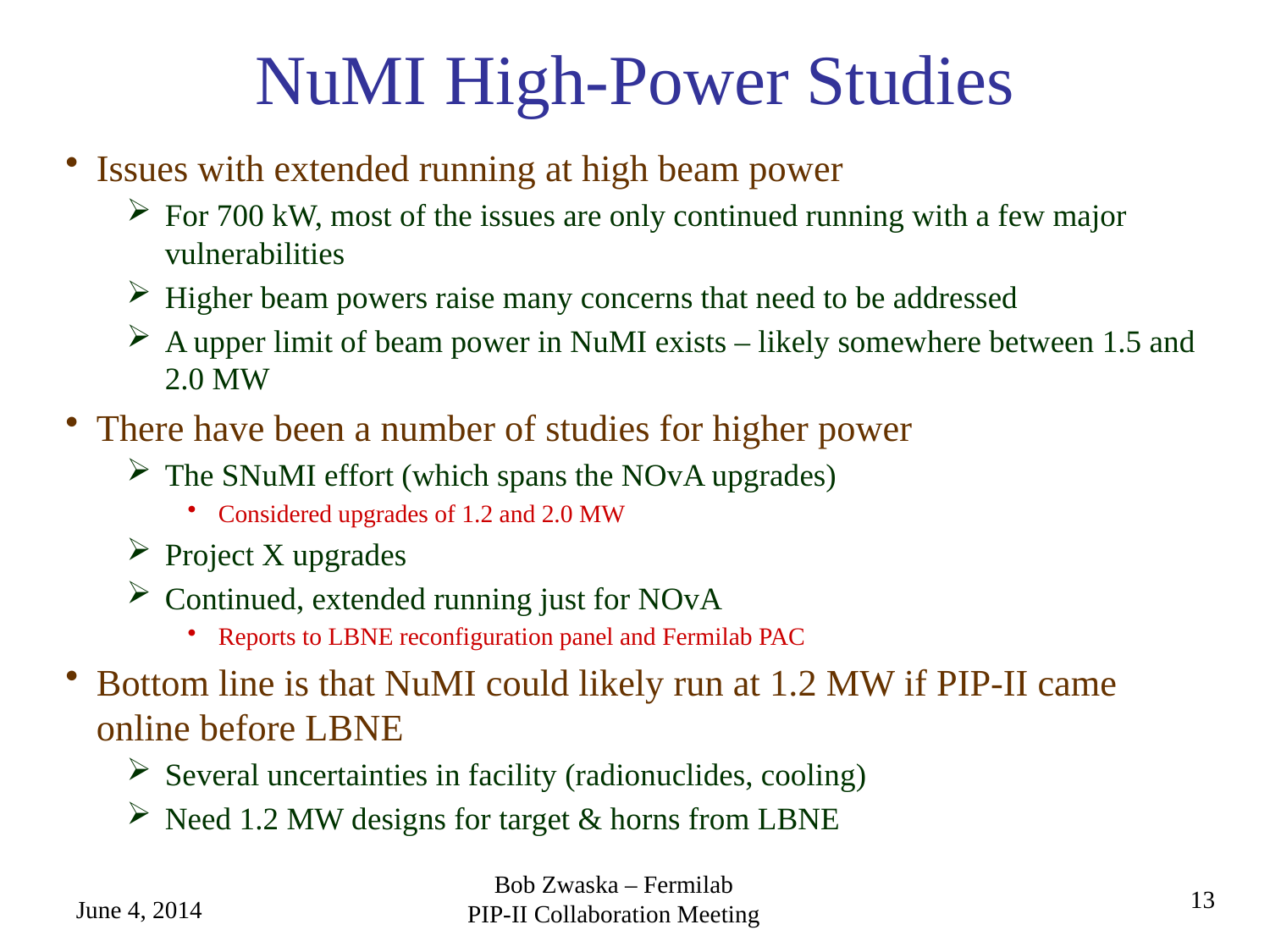

# NuMI High-Power Studies
Issues with extended running at high beam power
For 700 kW, most of the issues are only continued running with a few major vulnerabilities
Higher beam powers raise many concerns that need to be addressed
A upper limit of beam power in NuMI exists – likely somewhere between 1.5 and 2.0 MW
There have been a number of studies for higher power
The SNuMI effort (which spans the NOvA upgrades)
Considered upgrades of 1.2 and 2.0 MW
Project X upgrades
Continued, extended running just for NOvA
Reports to LBNE reconfiguration panel and Fermilab PAC
Bottom line is that NuMI could likely run at 1.2 MW if PIP-II came online before LBNE
Several uncertainties in facility (radionuclides, cooling)
Need 1.2 MW designs for target & horns from LBNE